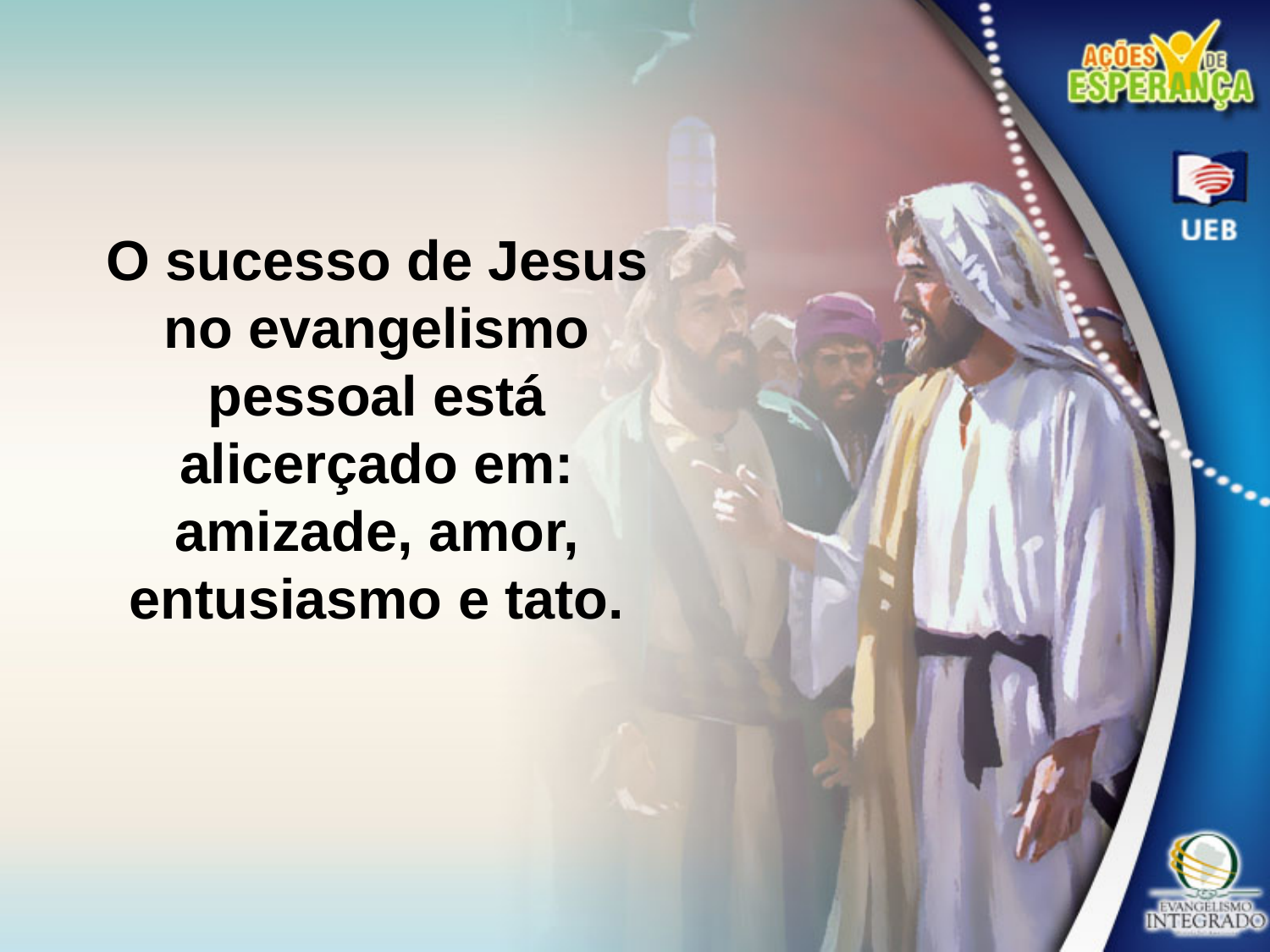

O sucesso de Jesus no evangelismo pessoal está alicerçado em:
amizade, amor, entusiasmo e tato.